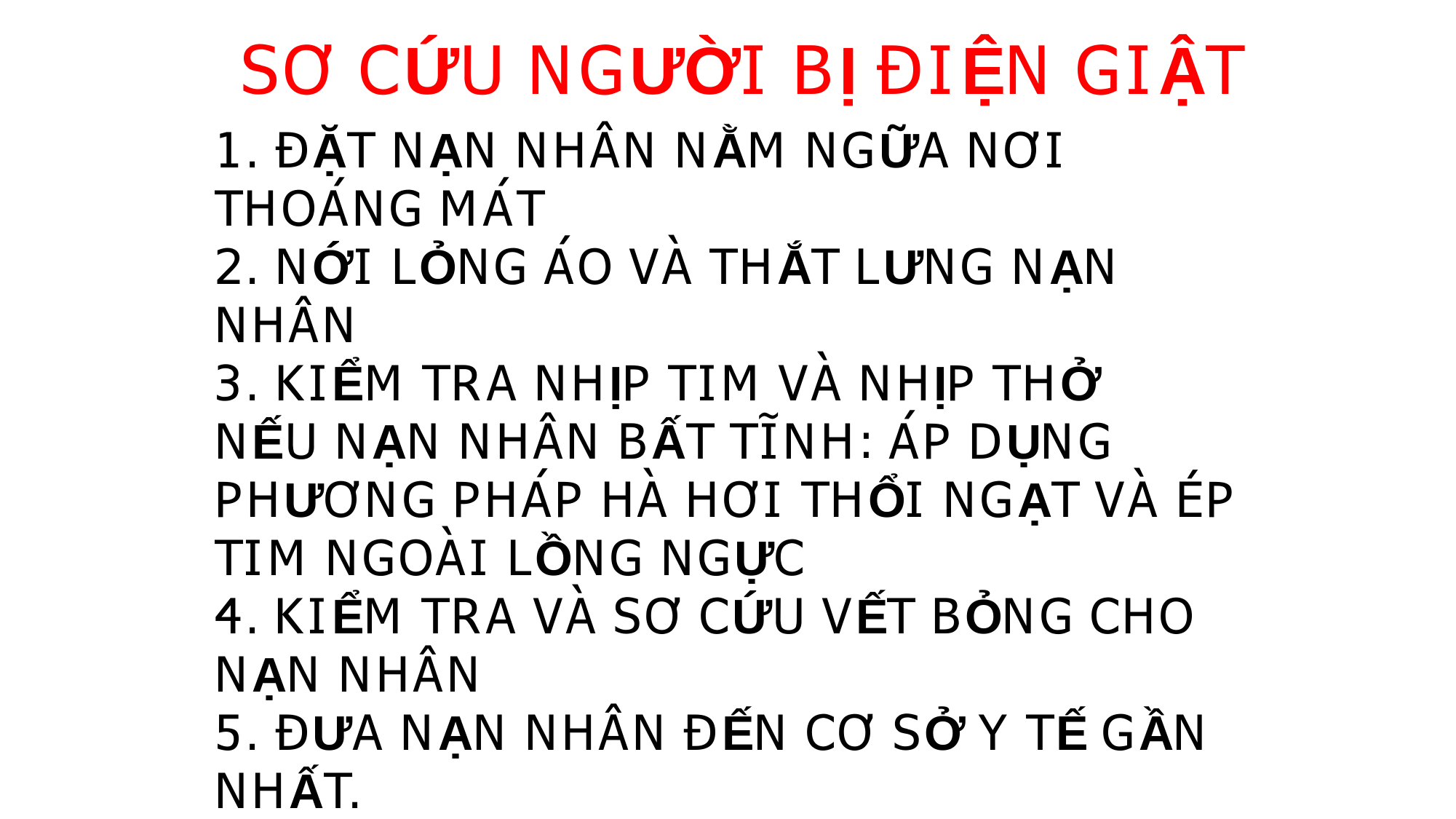

SƠ CỨU NGƯỜI BỊ ĐIỆN GIẬT
1. ĐẶT NẠN NHÂN NẰM NGỮA NƠI THOÁNG MÁT
2. NỚI LỎNG ÁO VÀ THẮT LƯNG NẠN NHÂN
3. KIỂM TRA NHỊP TIM VÀ NHỊP THỞ
NẾU NẠN NHÂN BẤT TĨNH: ÁP DỤNG PHƯƠNG PHÁP HÀ HƠI THỔI NGẠT VÀ ÉP TIM NGOÀI LỒNG NGỰC
4. KIỂM TRA VÀ SƠ CỨU VẾT BỎNG CHO NẠN NHÂN
5. ĐƯA NẠN NHÂN ĐẾN CƠ SỞ Y TẾ GẦN NHẤT.